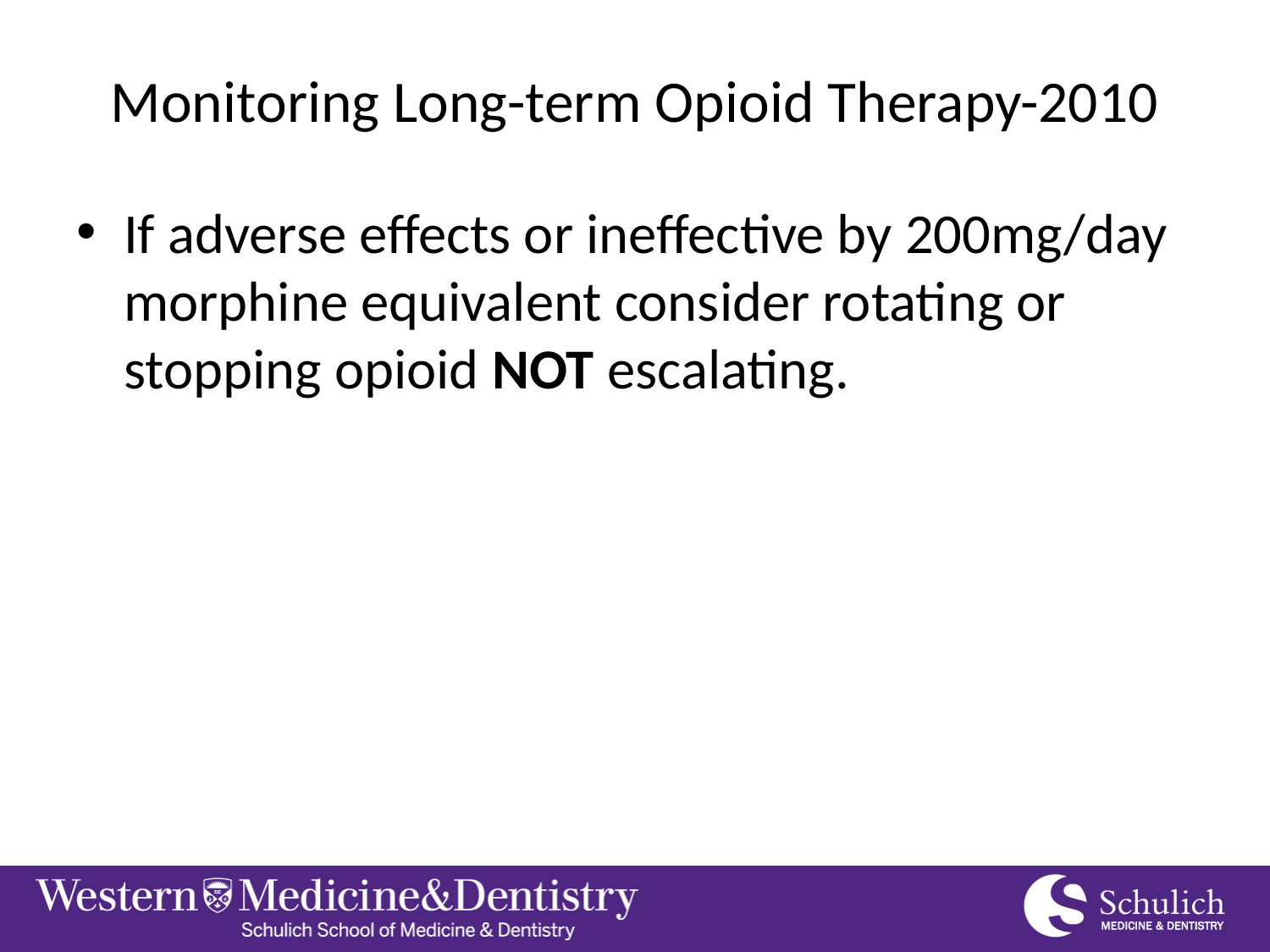

# Monitoring Long-term Opioid Therapy-2010
If adverse effects or ineffective by 200mg/day morphine equivalent consider rotating or stopping opioid NOT escalating.